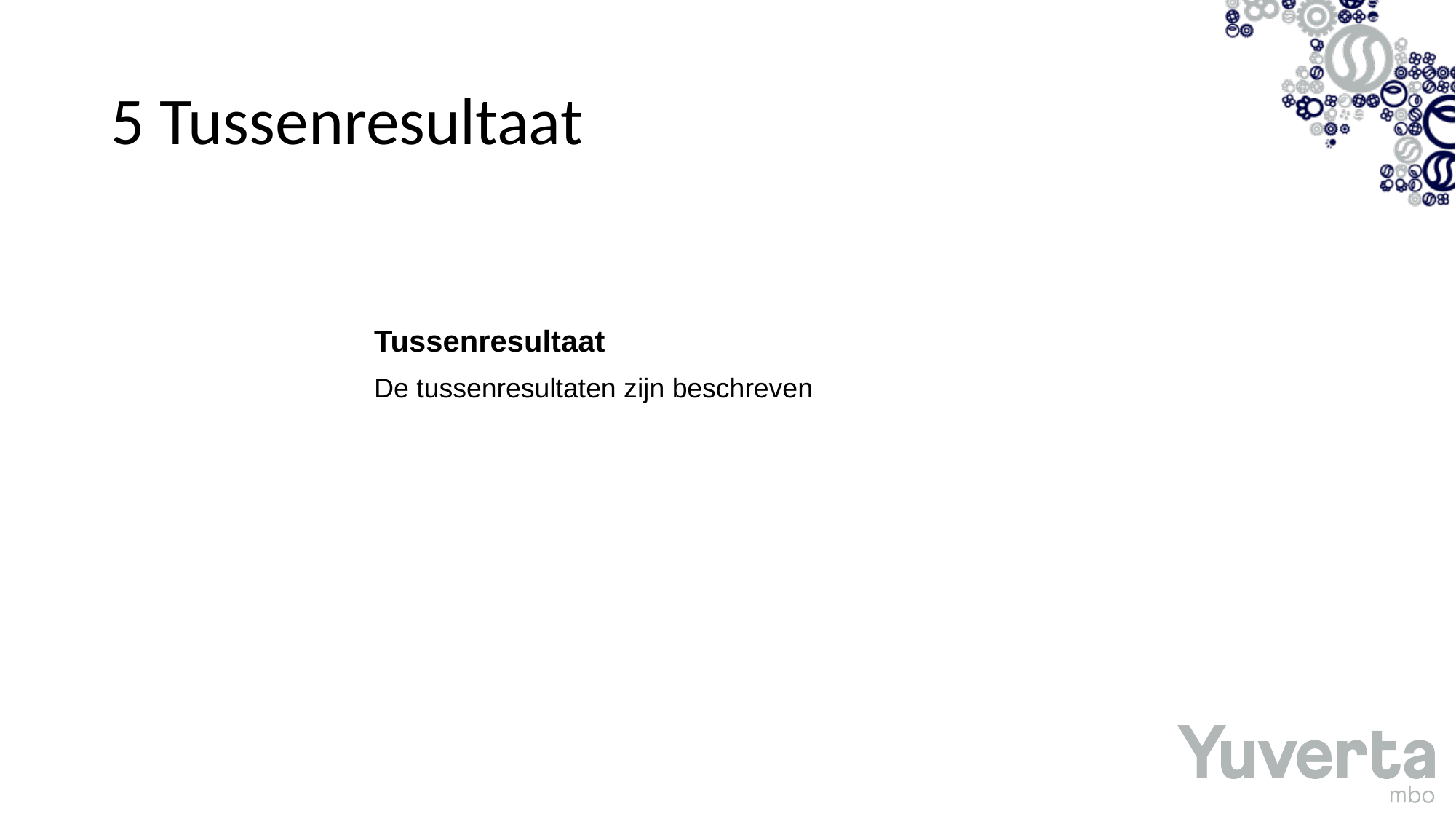

# 5 Tussenresultaat
Tussenresultaat
De tussenresultaten zijn beschreven